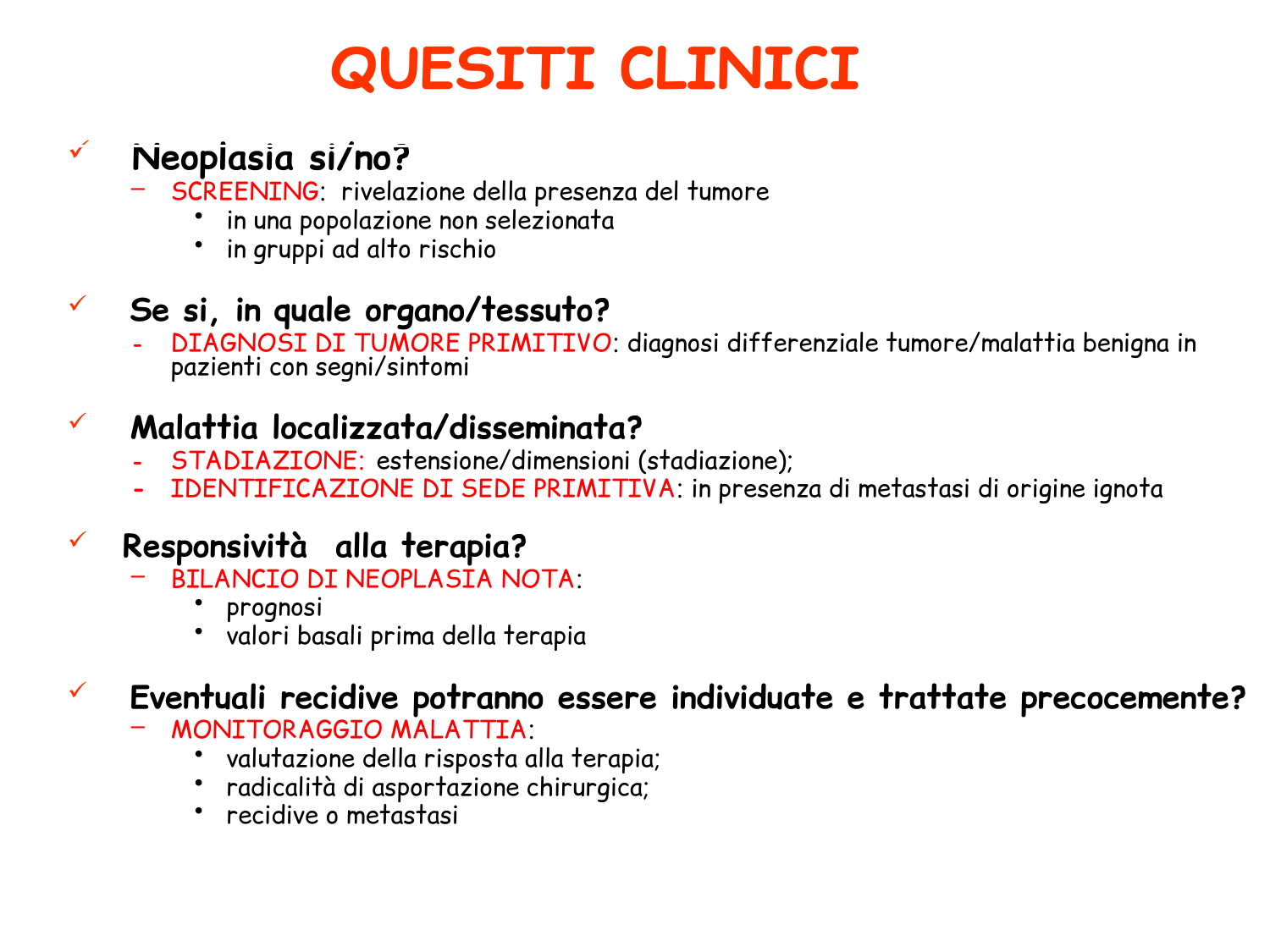

# QUESITI CLINICI
  Neoplasia si/no?
SCREENING:  rivelazione della presenza del tumore
in una popolazione non selezionata
in gruppi ad alto rischio

  Se si, in quale organo/tessuto?
-	DIAGNOSI DI TUMORE PRIMITIVO: diagnosi differenziale tumore/malattia benigna in pazienti con segni/sintomi

  Malattia localizzata/disseminata?
-	STADIAZIONE: estensione/dimensioni (stadiazione);
-	IDENTIFICAZIONE DI SEDE PRIMITIVA: in presenza di metastasi di origine ignota

 Responsività  alla terapia?
BILANCIO DI NEOPLASIA NOTA:
prognosi
valori basali prima della terapia

  Eventuali recidive potranno essere individuate e trattate precocemente?
MONITORAGGIO MALATTIA:
valutazione della risposta alla terapia;
radicalità di asportazione chirurgica;
recidive o metastasi